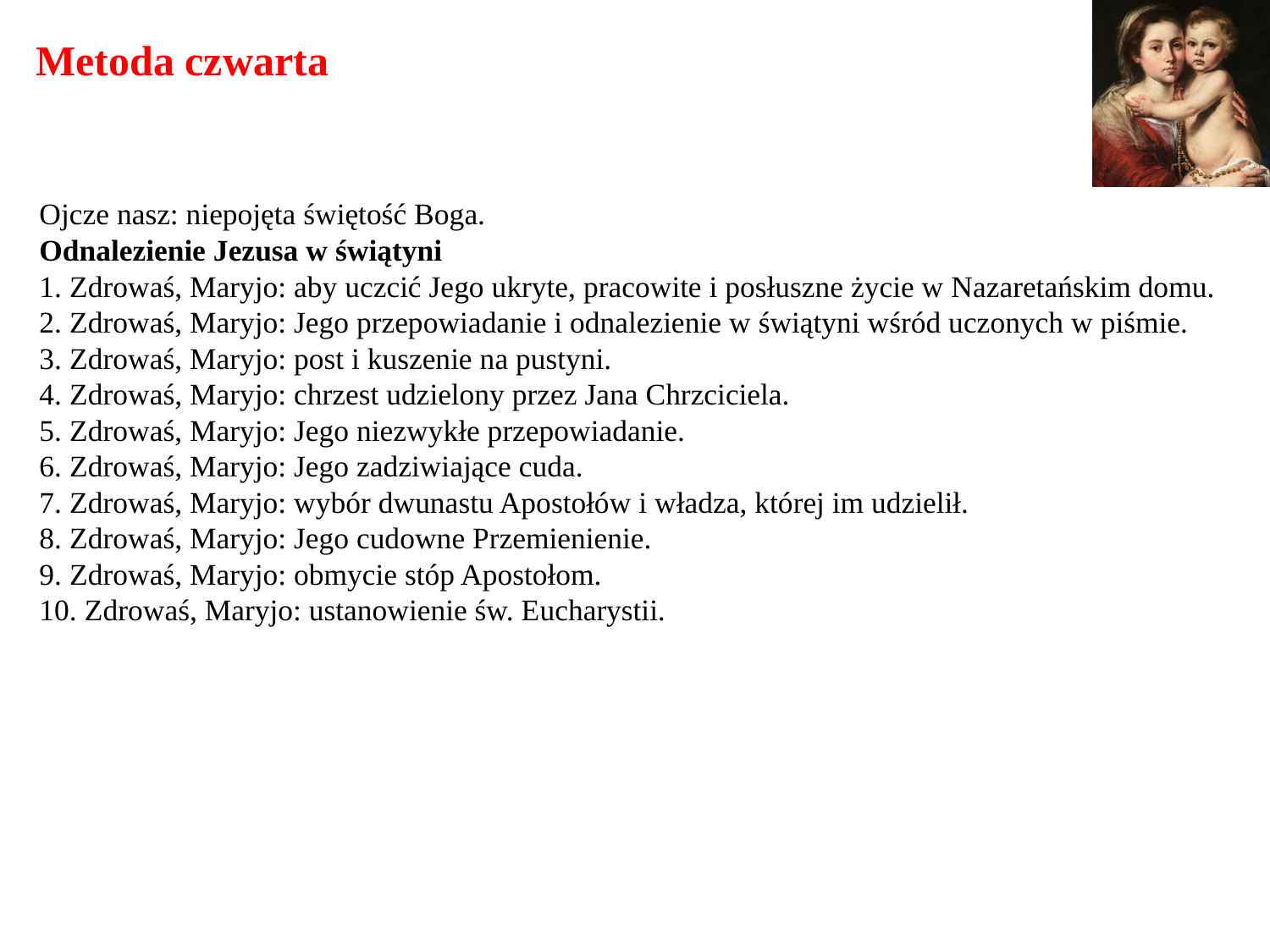

# Metoda czwarta
Ojcze nasz: niepojęta świętość Boga.
Odnalezienie Jezusa w świątyni
1. Zdrowaś, Maryjo: aby uczcić Jego ukryte, pracowite i posłuszne życie w Nazaretańskim domu.
2. Zdrowaś, Maryjo: Jego przepowiadanie i odnalezienie w świątyni wśród uczonych w piśmie.
3. Zdrowaś, Maryjo: post i kuszenie na pustyni.
4. Zdrowaś, Maryjo: chrzest udzielony przez Jana Chrzciciela.
5. Zdrowaś, Maryjo: Jego niezwykłe przepowiadanie.
6. Zdrowaś, Maryjo: Jego zadziwiające cuda.
7. Zdrowaś, Maryjo: wybór dwunastu Apostołów i władza, której im udzielił.
8. Zdrowaś, Maryjo: Jego cudowne Przemienienie.
9. Zdrowaś, Maryjo: obmycie stóp Apostołom.
10. Zdrowaś, Maryjo: ustanowienie św. Eucharystii.